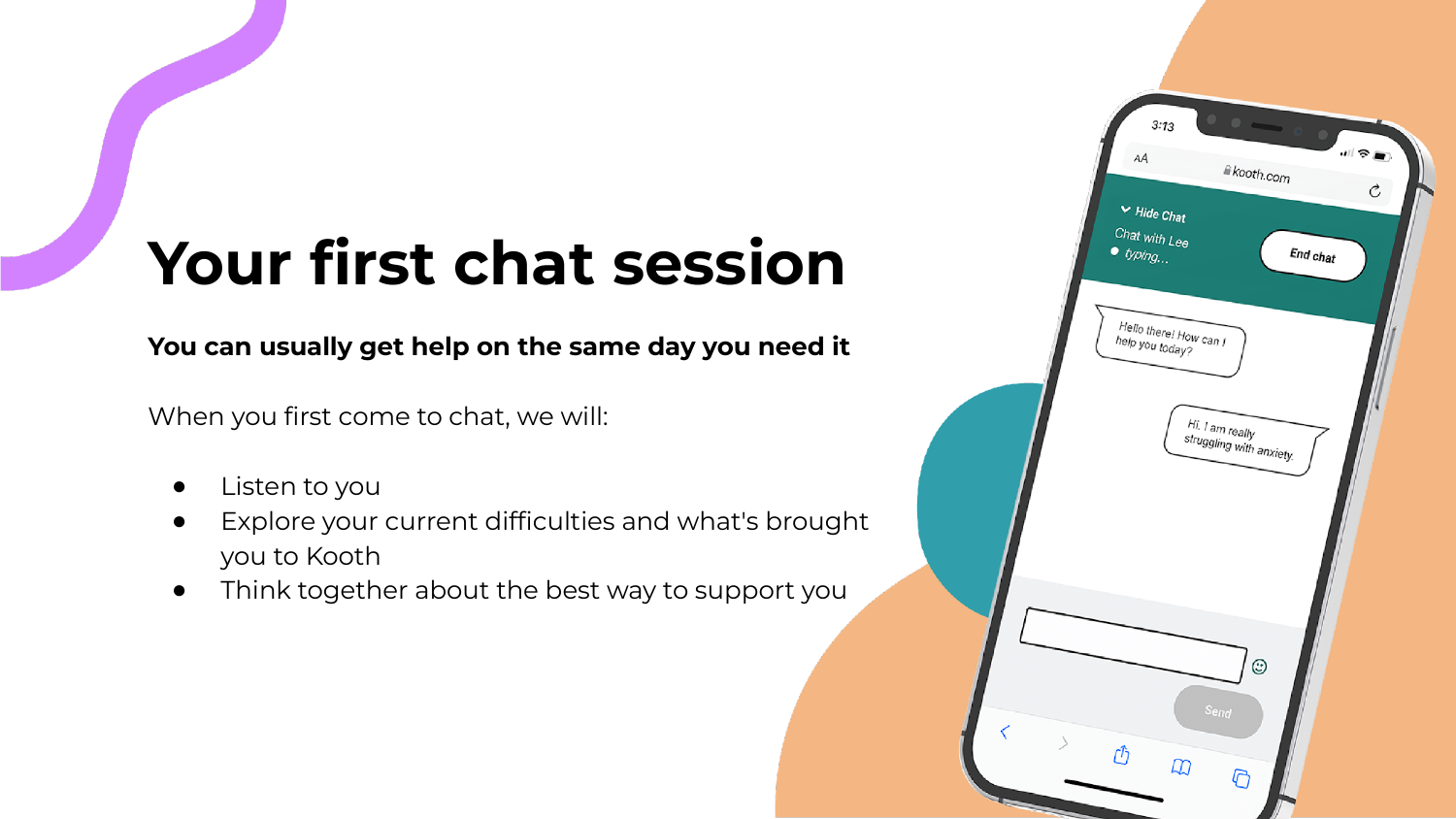

Your first chat session
You can usually get help on the same day you need it

When you first come to chat, we will:

Listen to you
Explore your current difficulties and what's brought you to Kooth
Think together about the best way to support you